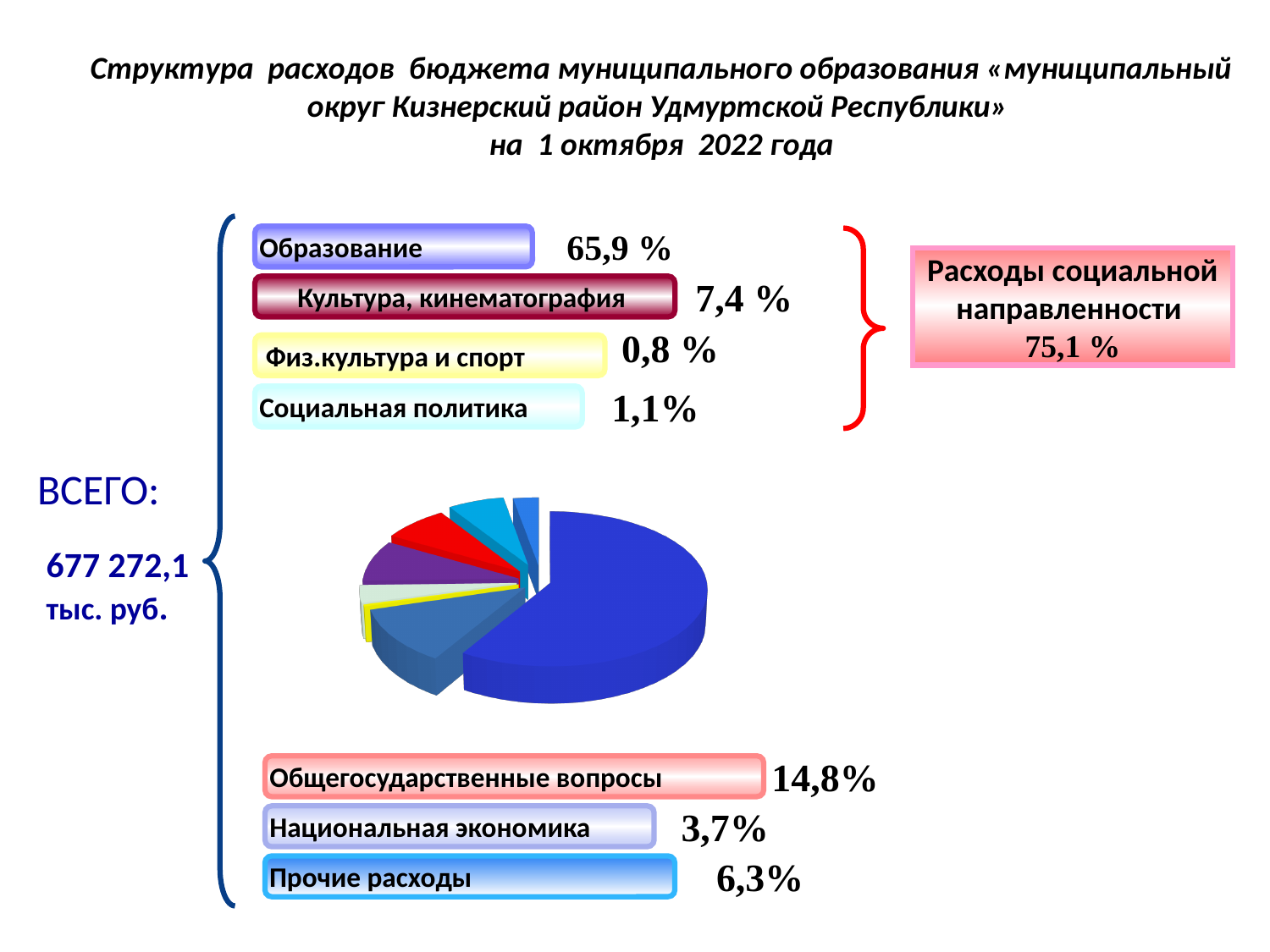

Структура  расходов  бюджета муниципального образования «муниципальный округ Кизнерский район Удмуртской Республики»
на  1 октября  2022 года

[unsupported chart]

65,9 %

Образование

Расходы социальной направленности
75,1 %
Культура, кинематография
7,4 %
0,8 %
 Физ.культура и спорт
Социальная политика
1,1%

ВСЕГО:
677 272,1
тыс. руб.
Общегосударственные вопросы
14,8%
Национальная экономика
3,7%
Прочие расходы
6,3%